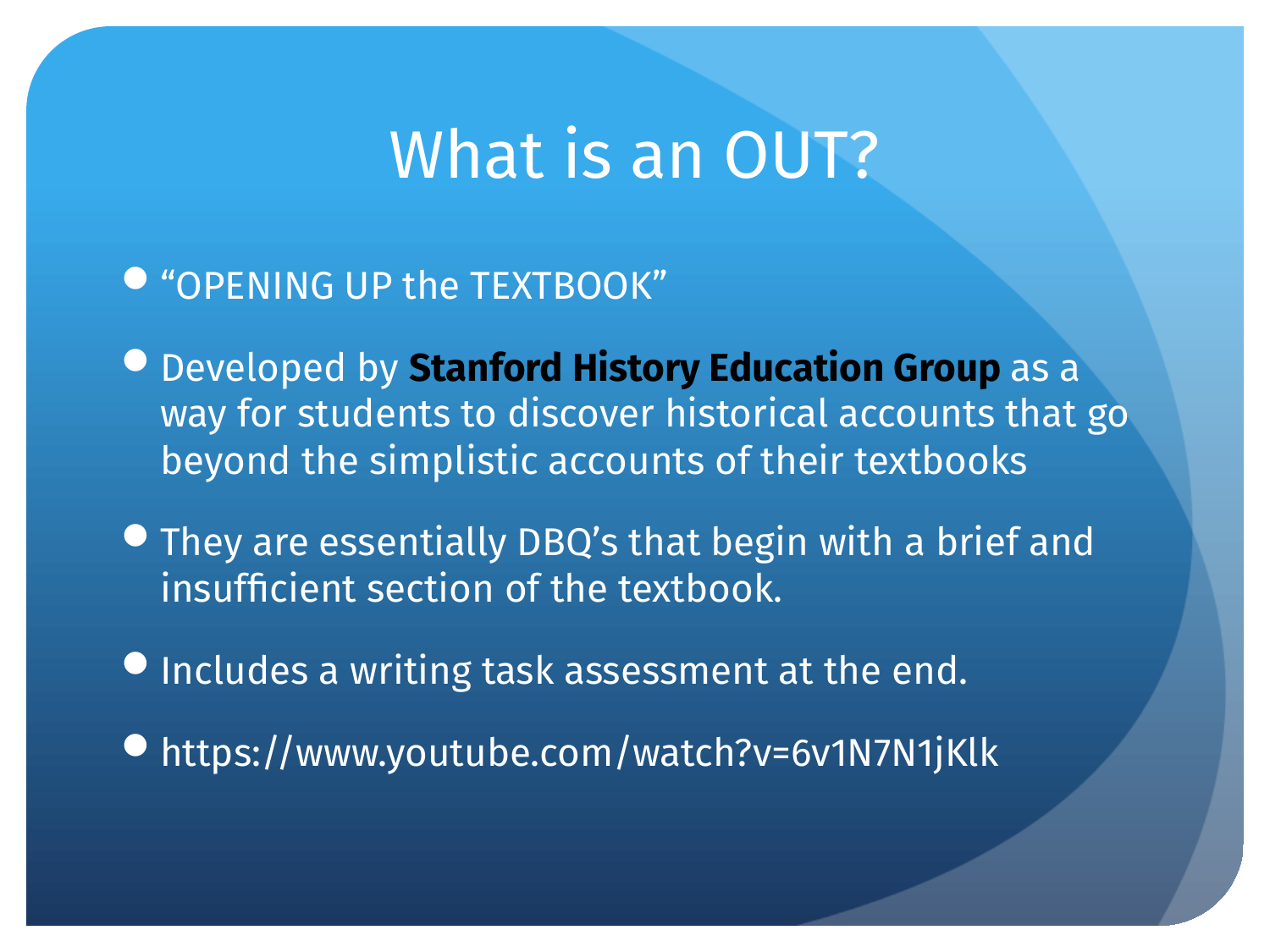

# What is an OUT?
“OPENING UP the TEXTBOOK”
Developed by Stanford History Education Group as a way for students to discover historical accounts that go beyond the simplistic accounts of their textbooks
They are essentially DBQ’s that begin with a brief and insufficient section of the textbook.
Includes a writing task assessment at the end.
https://www.youtube.com/watch?v=6v1N7N1jKlk